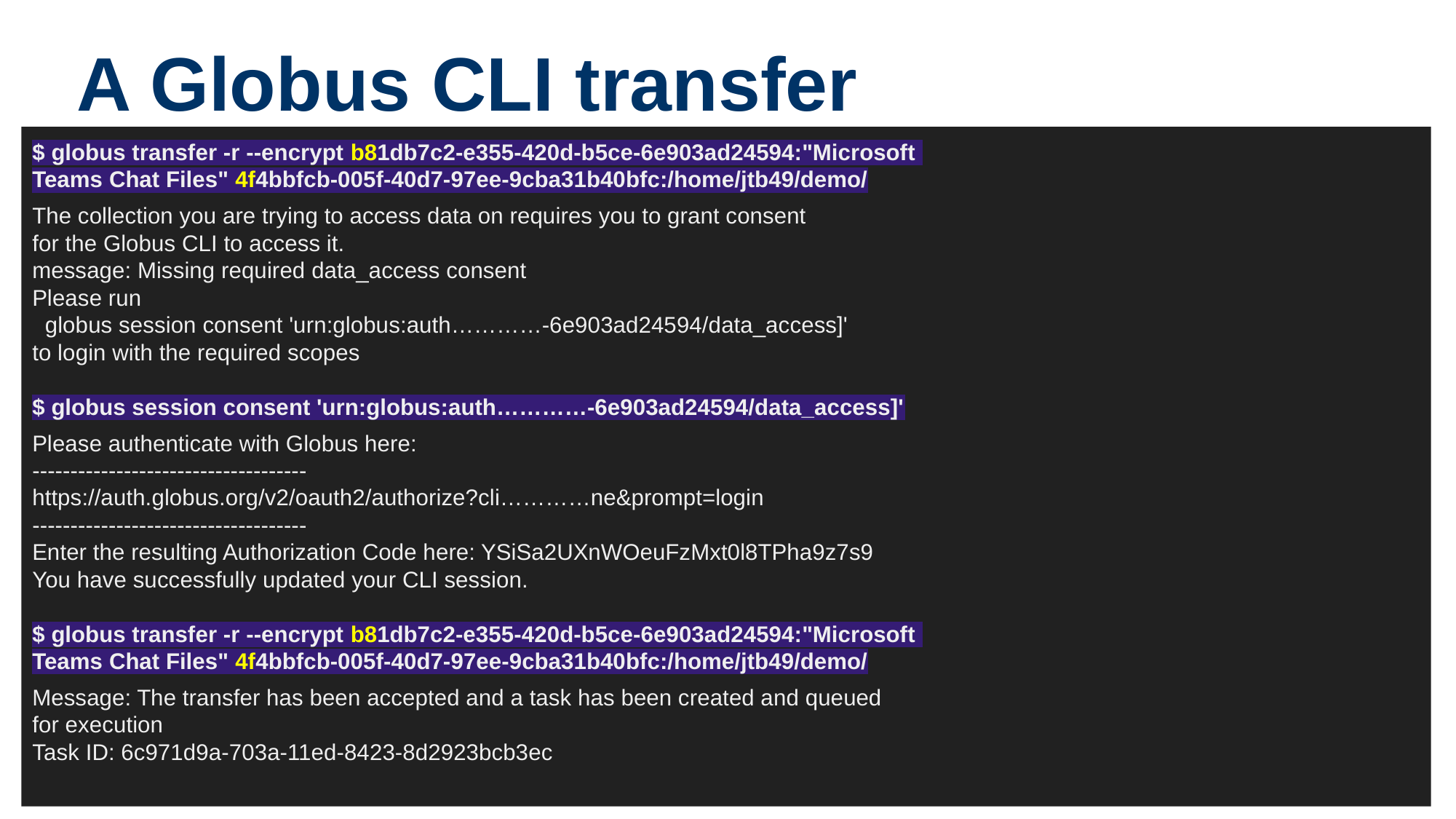

# A Globus CLI transfer

$ globus transfer -r --encrypt b81db7c2-e355-420d-b5ce-6e903ad24594:"Microsoft
Teams Chat Files" 4f4bbfcb-005f-40d7-97ee-9cba31b40bfc:/home/jtb49/demo/
The collection you are trying to access data on requires you to grant consent
for the Globus CLI to access it.
message: Missing required data_access consent
Please run
  globus session consent 'urn:globus:auth…………-6e903ad24594/data_access]'
to login with the required scopes

$ globus session consent 'urn:globus:auth…………-6e903ad24594/data_access]'
Please authenticate with Globus here:
------------------------------------
https://auth.globus.org/v2/oauth2/authorize?cli…………ne&prompt=login
------------------------------------
Enter the resulting Authorization Code here: YSiSa2UXnWOeuFzMxt0l8TPha9z7s9
You have successfully updated your CLI session.

$ globus transfer -r --encrypt b81db7c2-e355-420d-b5ce-6e903ad24594:"Microsoft
Teams Chat Files" 4f4bbfcb-005f-40d7-97ee-9cba31b40bfc:/home/jtb49/demo/
Message: The transfer has been accepted and a task has been created and queued
for execution
Task ID: 6c971d9a-703a-11ed-8423-8d2923bcb3ec